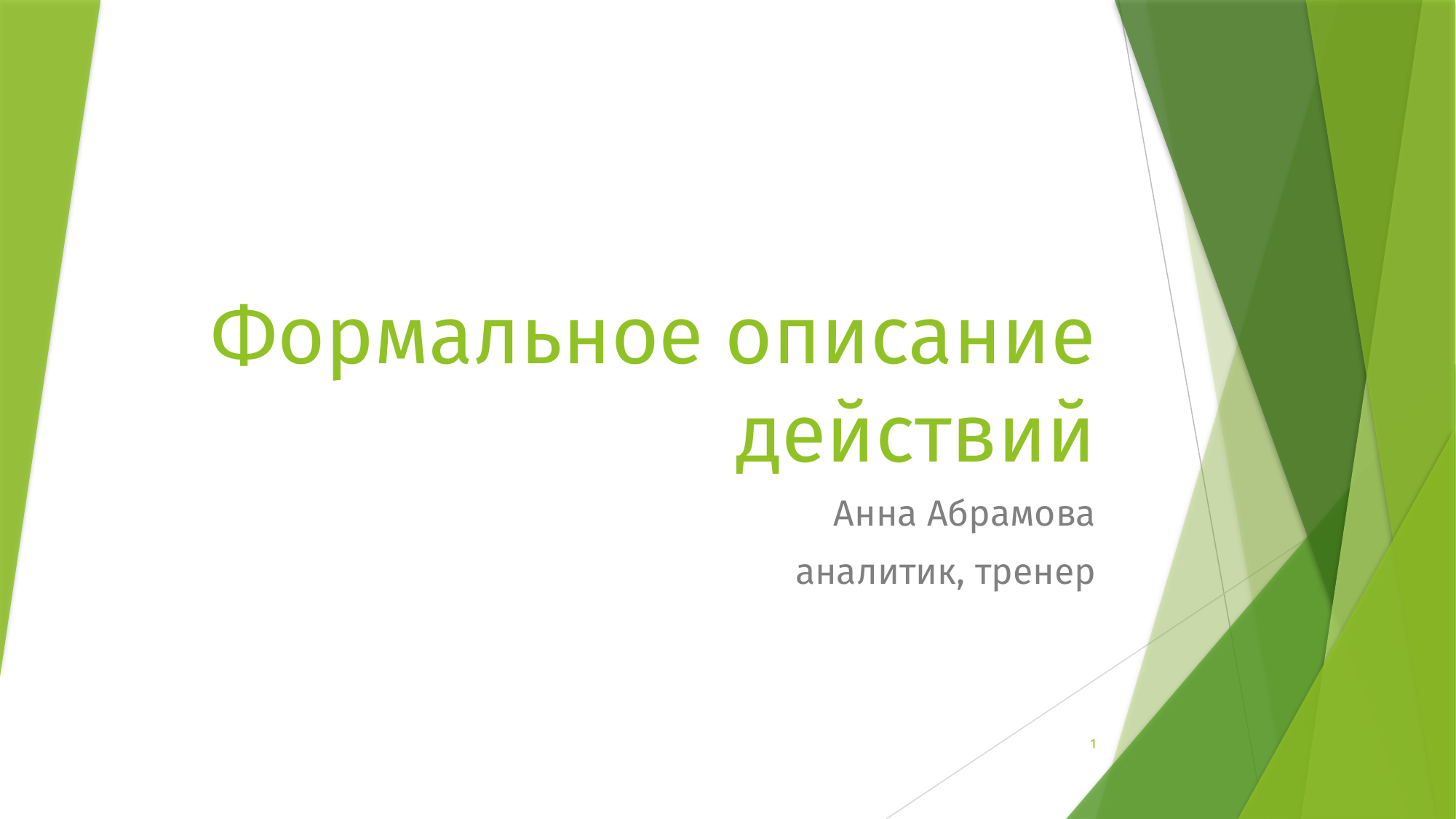

# Формальное описание действий
Анна Абрамова
аналитик, тренер
1